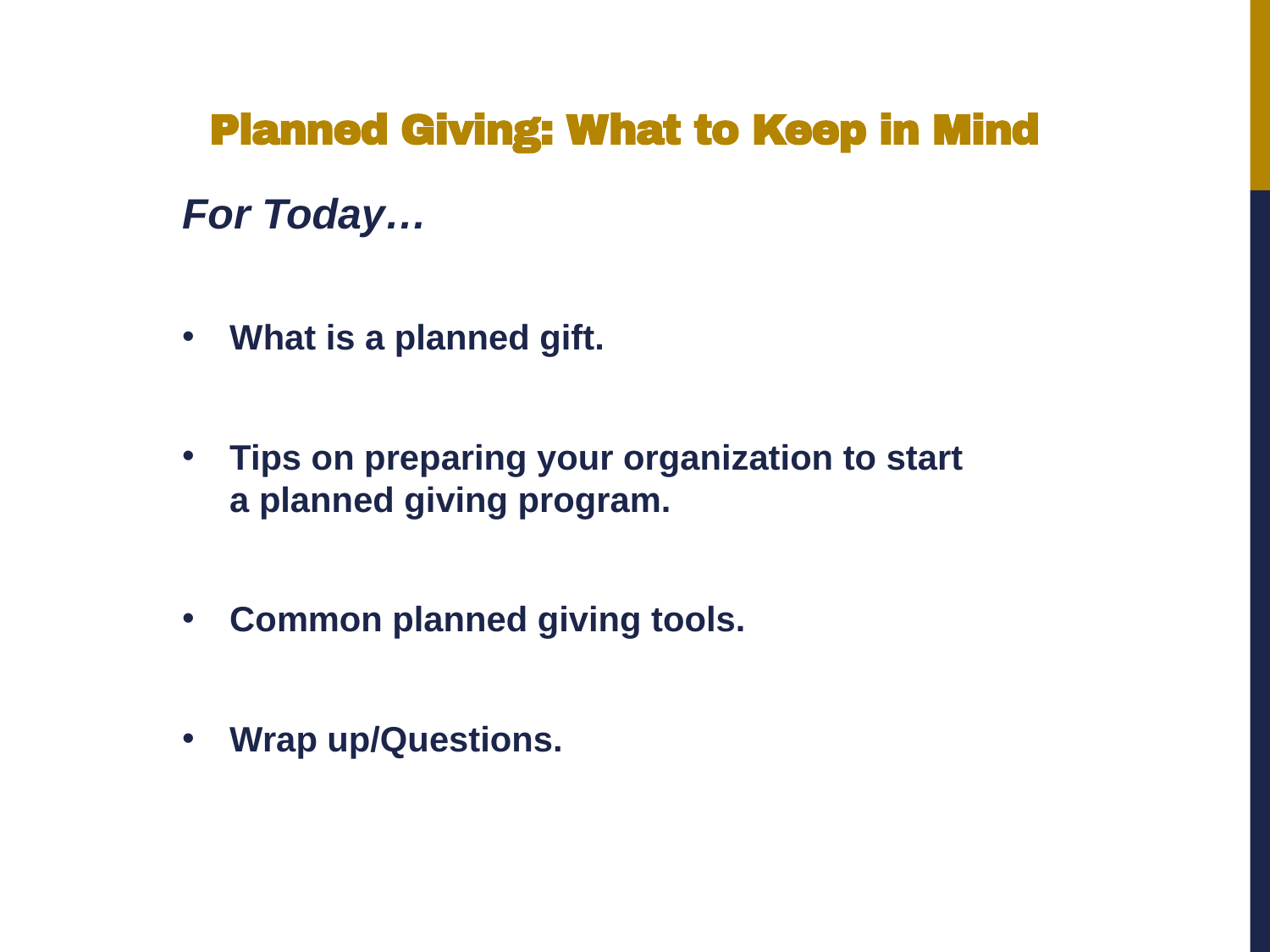

# Planned Giving: What to Keep in Mind
For Today…

What is a planned gift.

Tips on preparing your organization to start a planned giving program.

Common planned giving tools.

Wrap up/Questions.